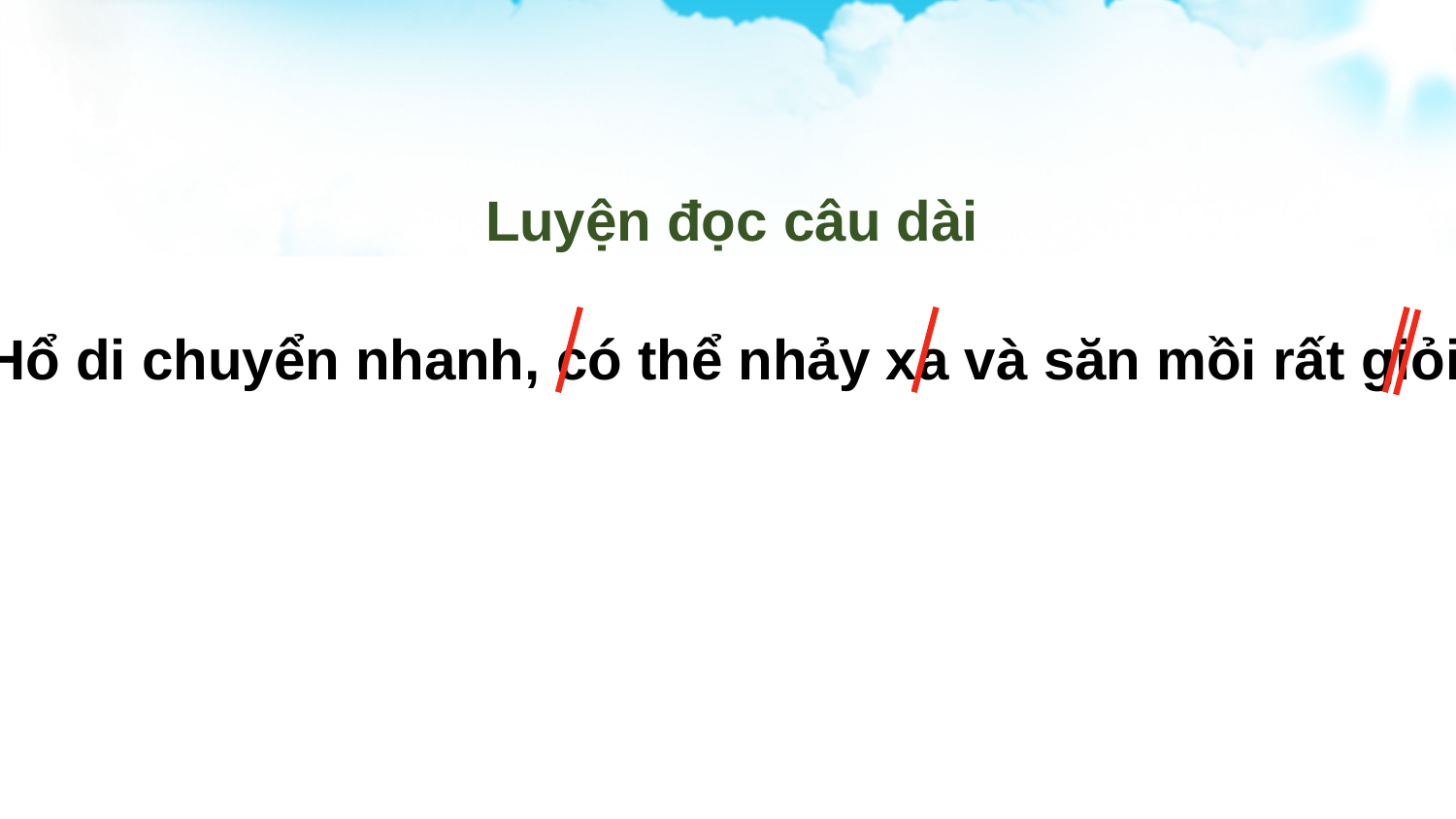

Luyện đọc câu dài
Hổ di chuyển nhanh, có thể nhảy xa và săn mồi rất giỏi.